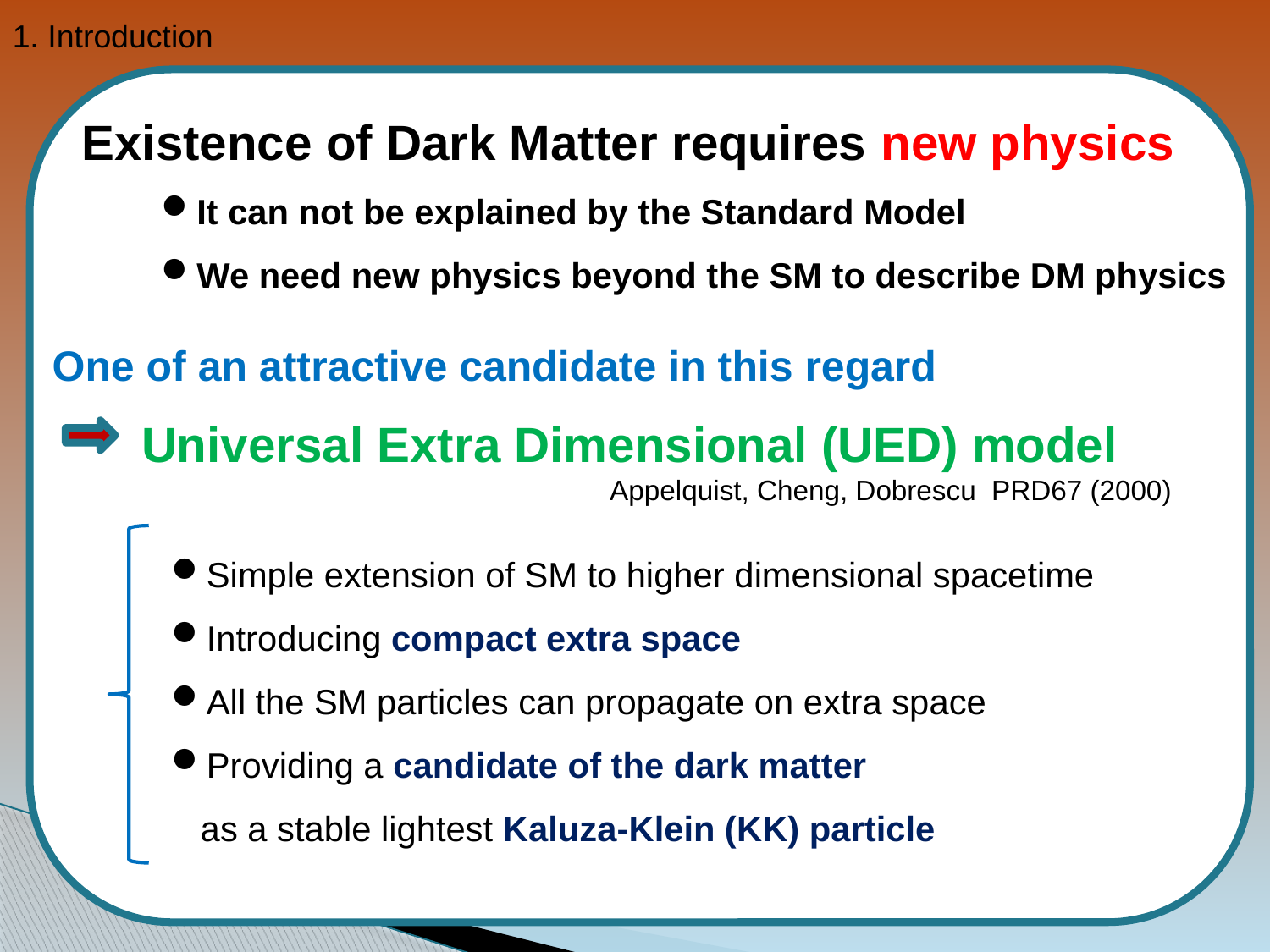

1. Introduction

Existence of Dark Matter requires new physics
It can not be explained by the Standard Model
We need new physics beyond the SM to describe DM physics
One of an attractive candidate in this regard
Universal Extra Dimensional (UED) model

 Appelquist, Cheng, Dobrescu  PRD67 (2000)
Simple extension of SM to higher dimensional spacetime
Introducing compact extra space
All the SM particles can propagate on extra space
Providing a candidate of the dark matter
   as a stable lightest Kaluza-Klein (KK) particle